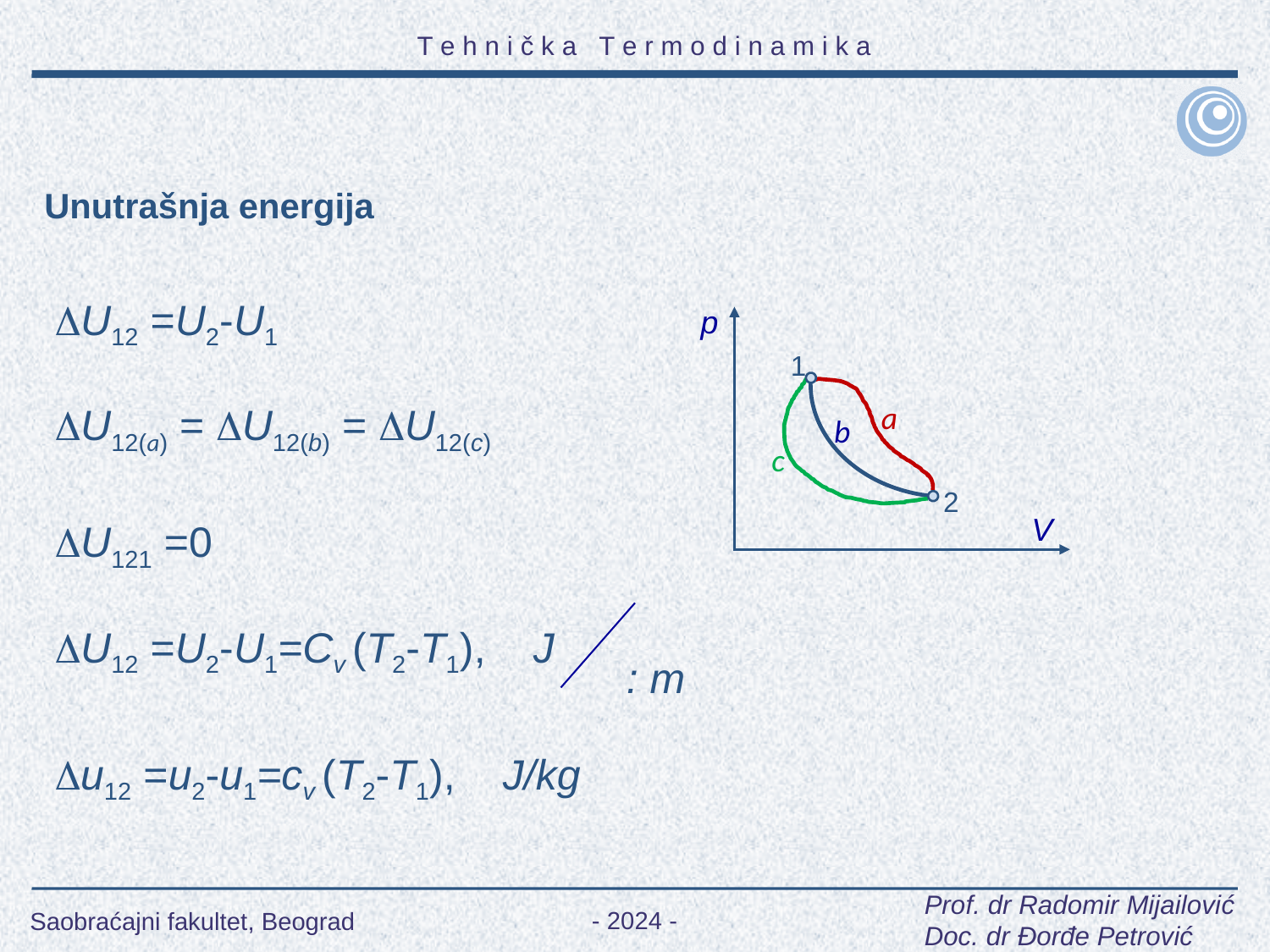

Unutrašnja energija
ΔU12 =U2-U1

b
p
1

2

V

a

c
ΔU12(a) = ΔU12(b) = ΔU12(c)
ΔU121 =0
ΔU12 =U2-U1=Cv (T2-T1),    J
: m
Δu12 =u2-u1=cv (T2-T1),    J/kg